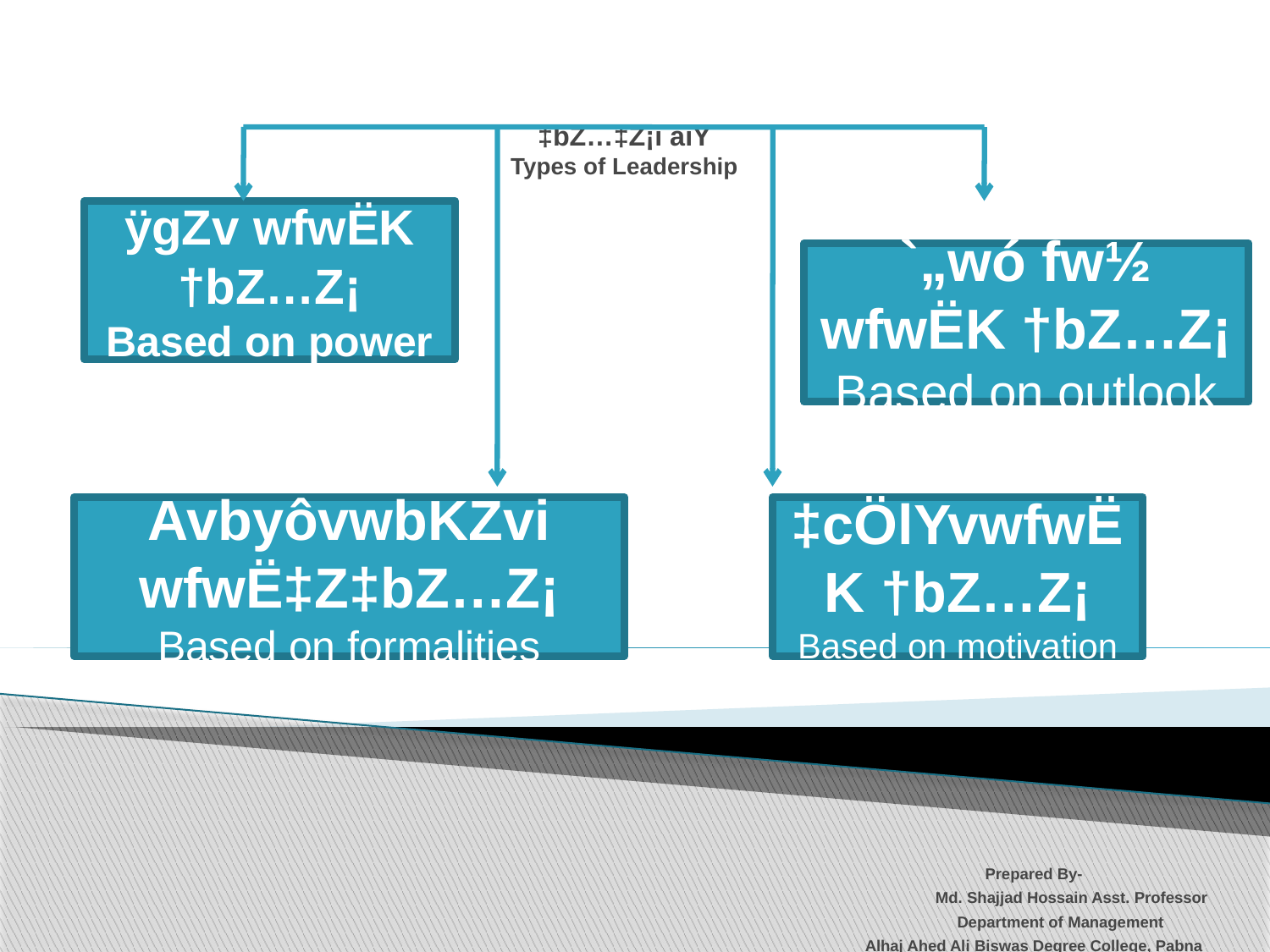

# ‡bZ…‡Z¡i aiY Types of Leadership
ÿgZv wfwËK †bZ…Z¡
Based on power
`„wó fw½ wfwËK †bZ…Z¡
Based on outlook

Prepared By-
                 Md. Shajjad Hossain Asst. Professor
            Department of Management
Alhaj Ahed Ali Biswas Degree College, Pabna

AvbyôvwbKZvi wfwË‡Z‡bZ…Z¡
Based on formalities
‡cÖlYvwfwËK †bZ…Z¡
Based on motivation